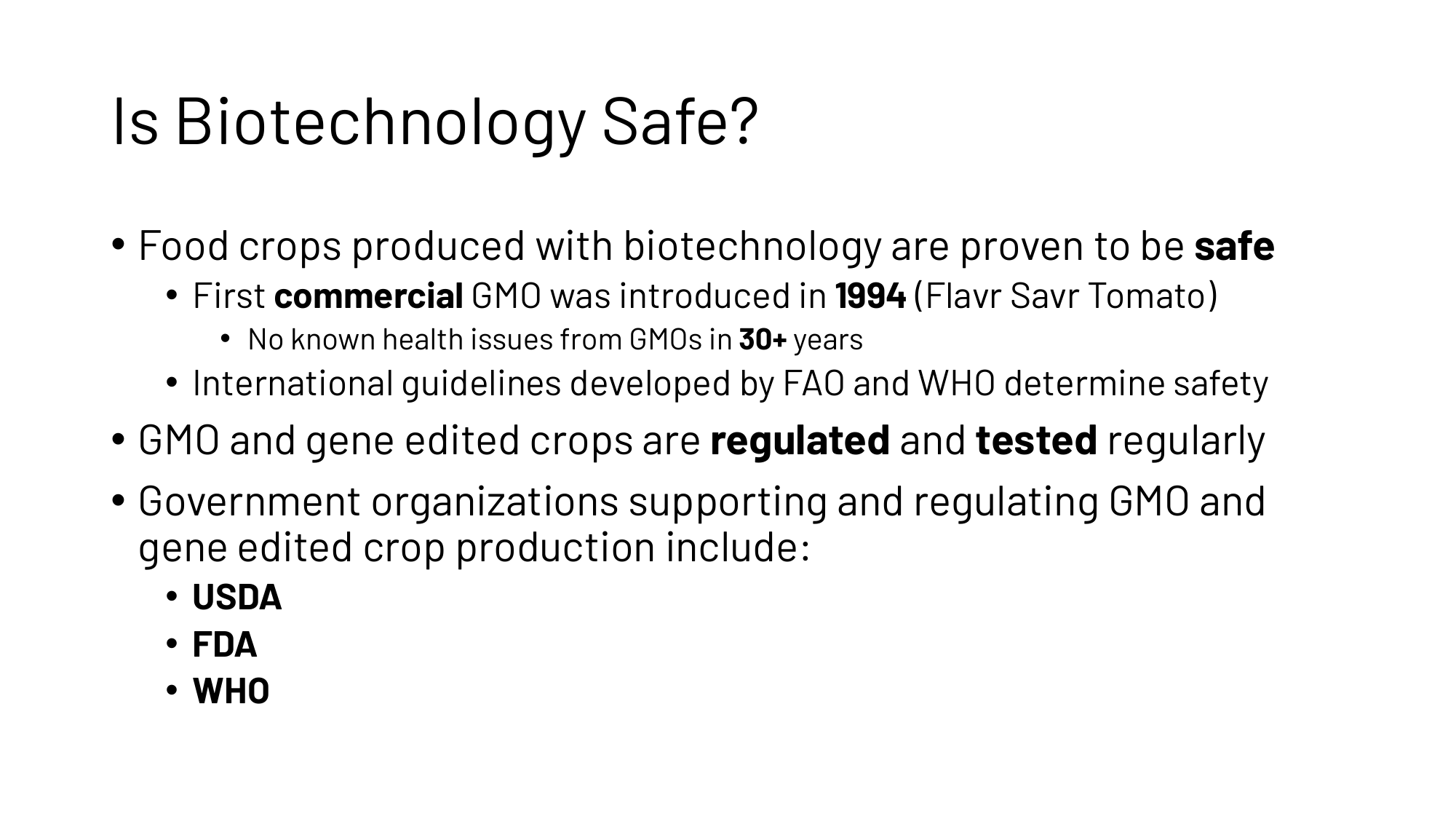

# Is Biotechnology Safe?
Food crops produced with biotechnology are proven to be safe
First commercial GMO was introduced in 1994 (Flavr Savr Tomato)
No known health issues from GMOs in 30+ years
International guidelines developed by FAO and WHO determine safety
GMO and gene edited crops are regulated and tested regularly
Government organizations supporting and regulating GMO and gene edited crop production include:
USDA
FDA
WHO